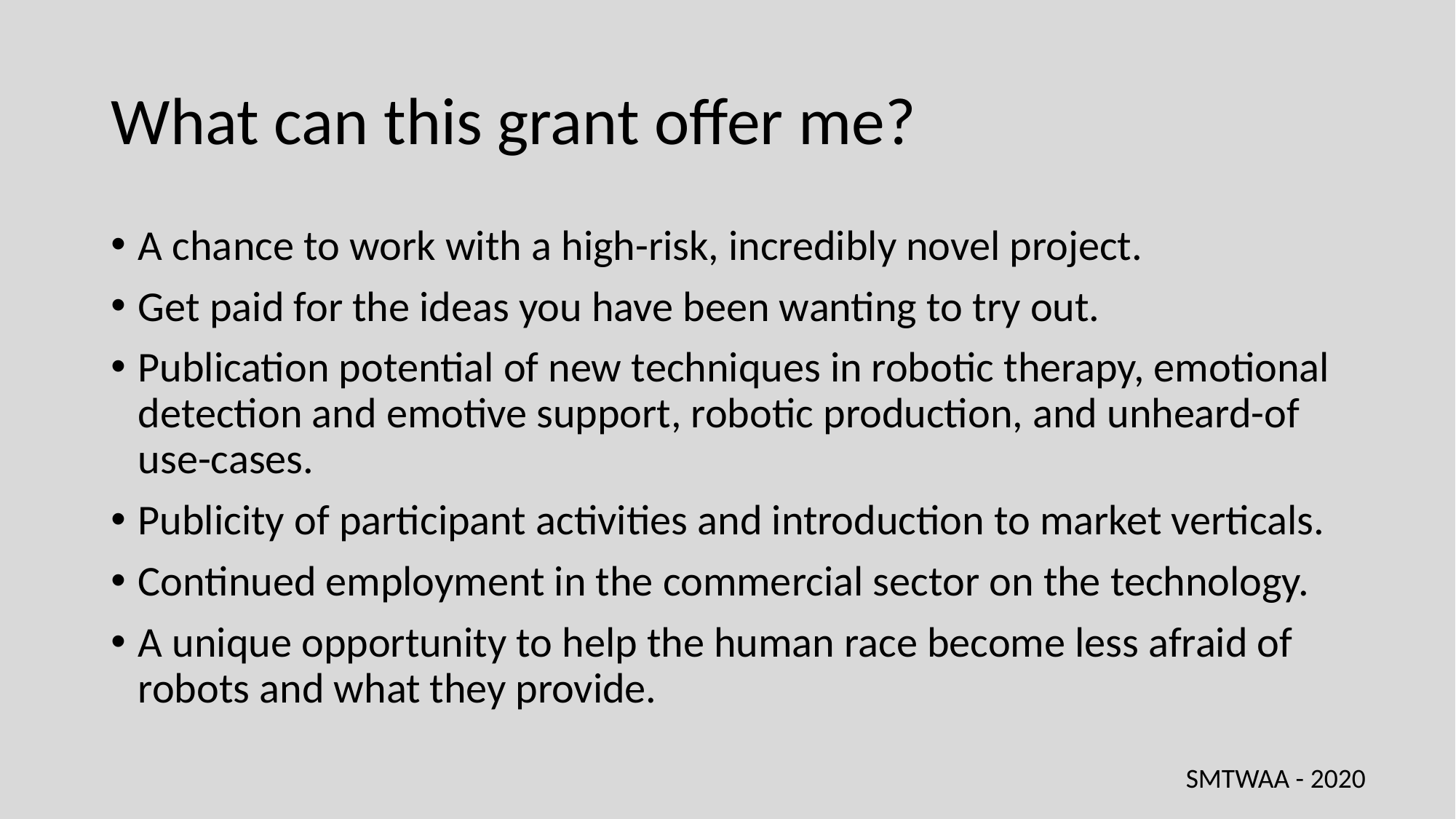

# What can this grant offer me?
A chance to work with a high-risk, incredibly novel project.
Get paid for the ideas you have been wanting to try out.
Publication potential of new techniques in robotic therapy, emotional detection and emotive support, robotic production, and unheard-of use-cases.
Publicity of participant activities and introduction to market verticals.
Continued employment in the commercial sector on the technology.
A unique opportunity to help the human race become less afraid of robots and what they provide.
SMTWAA - 2020